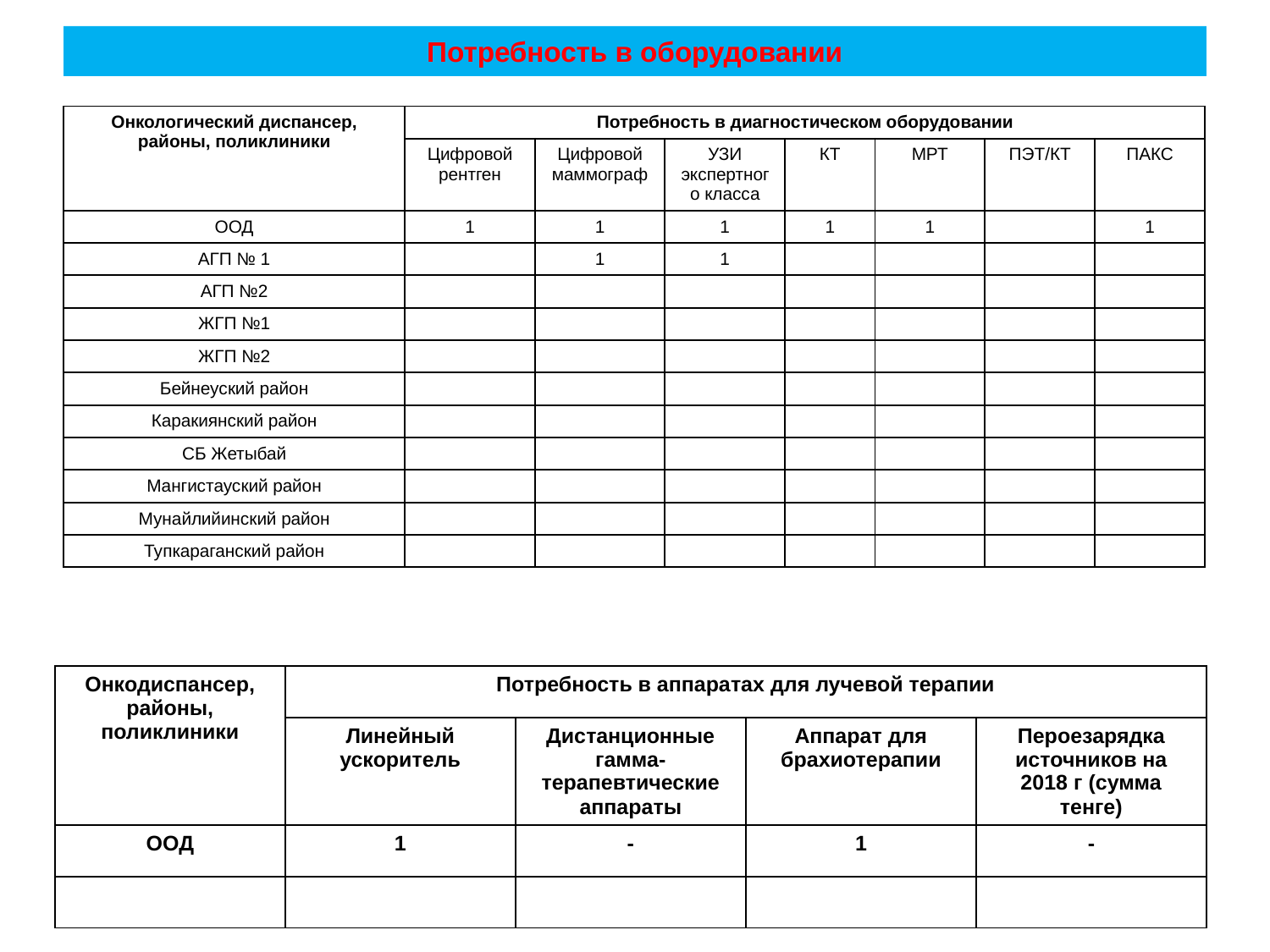

# Потребность в оборудовании
| Онкологический диспансер, районы, поликлиники | Потребность в диагностическом оборудовании |  |  |  |  |  |  |
| --- | --- | --- | --- | --- | --- | --- | --- |
|  | Цифровой рентген | Цифровой маммограф | УЗИ экспертного класса | КТ | МРТ | ПЭТ/КТ | ПАКС |
| ООД | 1 | 1 | 1 | 1 | 1 |  | 1 |
| АГП № 1 |  | 1 | 1 |  |  |  |  |
| АГП №2 |  |  |  |  |  |  |  |
| ЖГП №1 |  |  |  |  |  |  |  |
| ЖГП №2 |  |  |  |  |  |  |  |
| Бейнеуский район |  |  |  |  |  |  |  |
| Каракиянский район |  |  |  |  |  |  |  |
| СБ Жетыбай |  |  |  |  |  |  |  |
| Мангистауский район |  |  |  |  |  |  |  |
| Мунайлийинский район |  |  |  |  |  |  |  |
| Тупкараганский район |  |  |  |  |  |  |  |
| Онкодиспансер, районы, поликлиники | Потребность в аппаратах для лучевой терапии |  |  |  |
| --- | --- | --- | --- | --- |
|  | Линейный ускоритель | Дистанционные гамма-терапевтические аппараты | Аппарат для брахиотерапии | Пероезарядка источников на 2018 г (сумма тенге) |
| ООД | 1 | - | 1 | - |
|  |  |  |  |  |